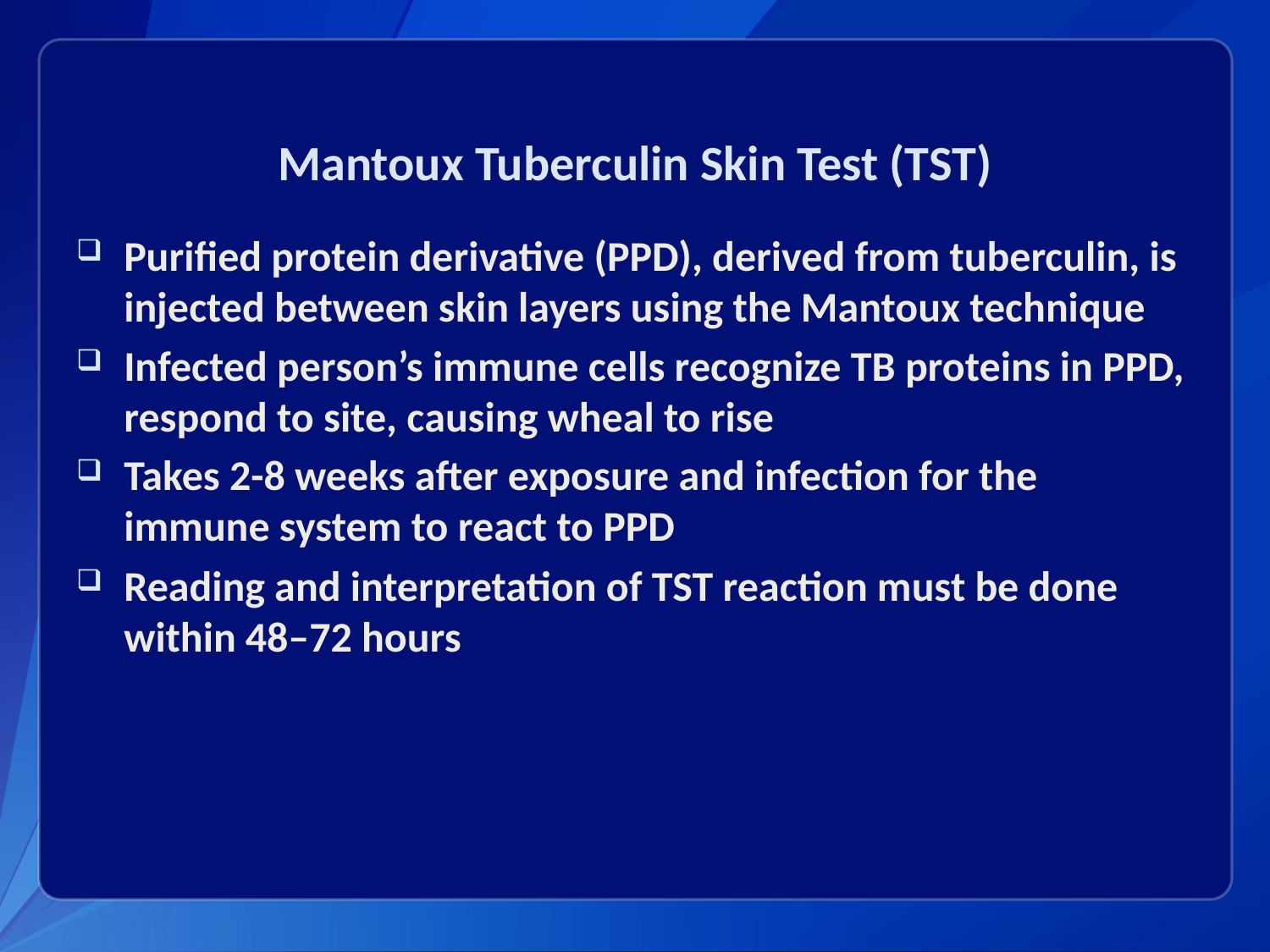

# Mantoux Tuberculin Skin Test (TST)
Purified protein derivative (PPD), derived from tuberculin, is injected between skin layers using the Mantoux technique
Infected person’s immune cells recognize TB proteins in PPD, respond to site, causing wheal to rise
Takes 2-8 weeks after exposure and infection for the  immune system to react to PPD
Reading and interpretation of TST reaction must be done within 48–72 hours